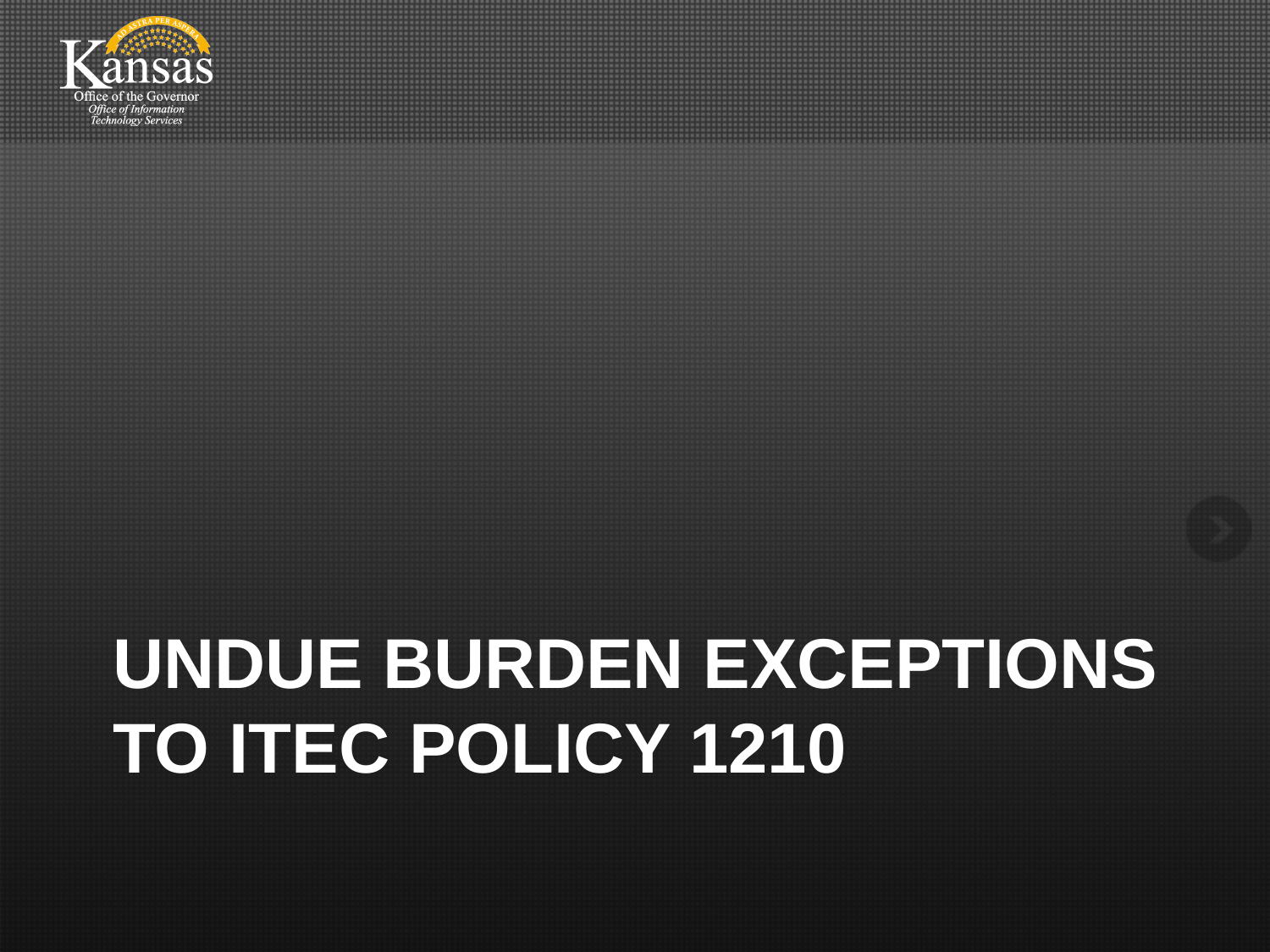

# Undue Burden Exceptions to ITEC Policy 1210